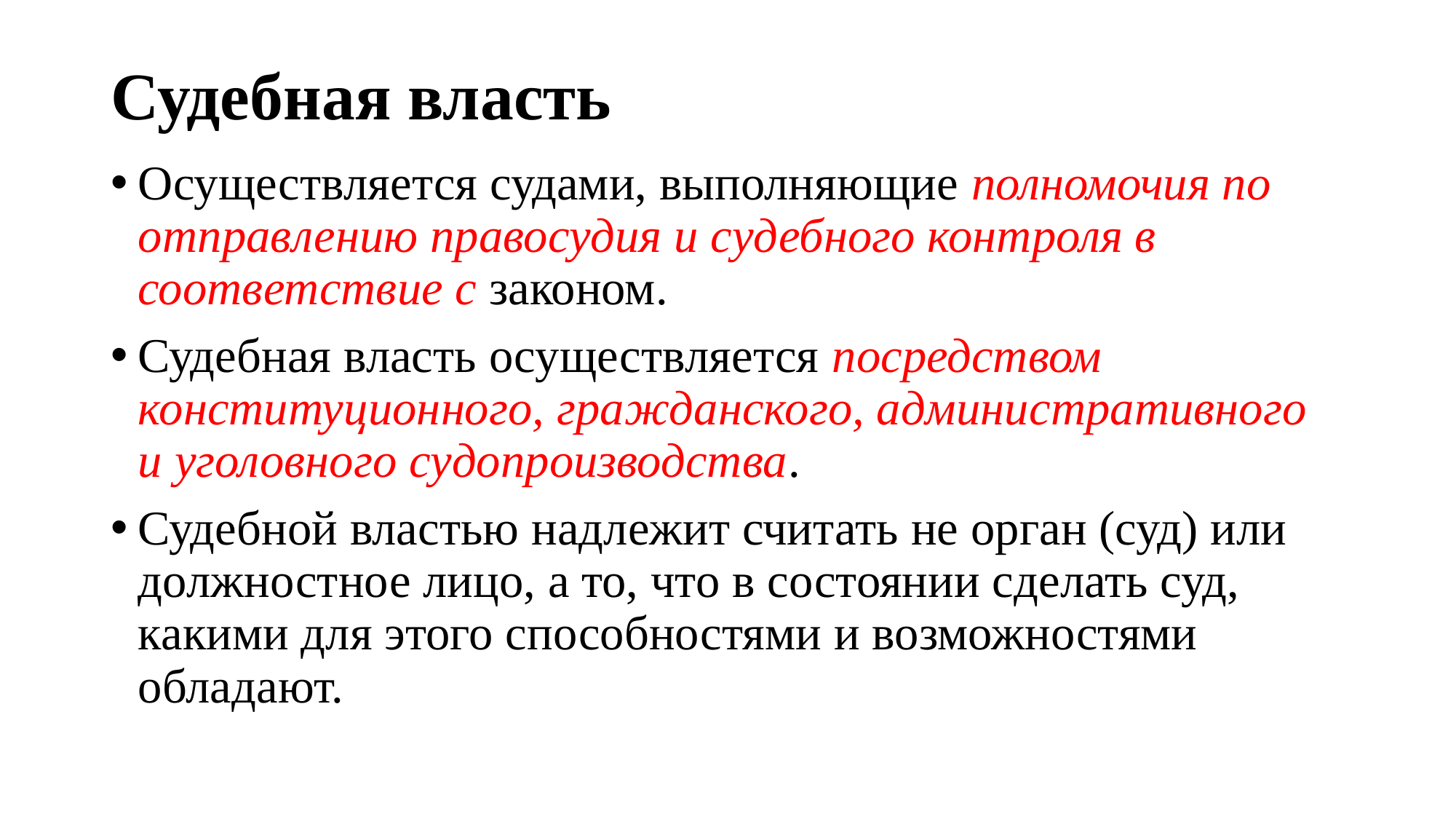

# Судебная власть
Осуществляется судами, выполняющие полномочия по отправлению правосудия и судебного контроля в соответствие с законом.
Судебная власть осуществляется посредством конституционного, гражданского, административного и уголовного судопроизводства.
Судебной властью надлежит считать не орган (суд) или должностное лицо, а то, что в состоянии сделать суд, какими для этого способностями и возможностями обладают.